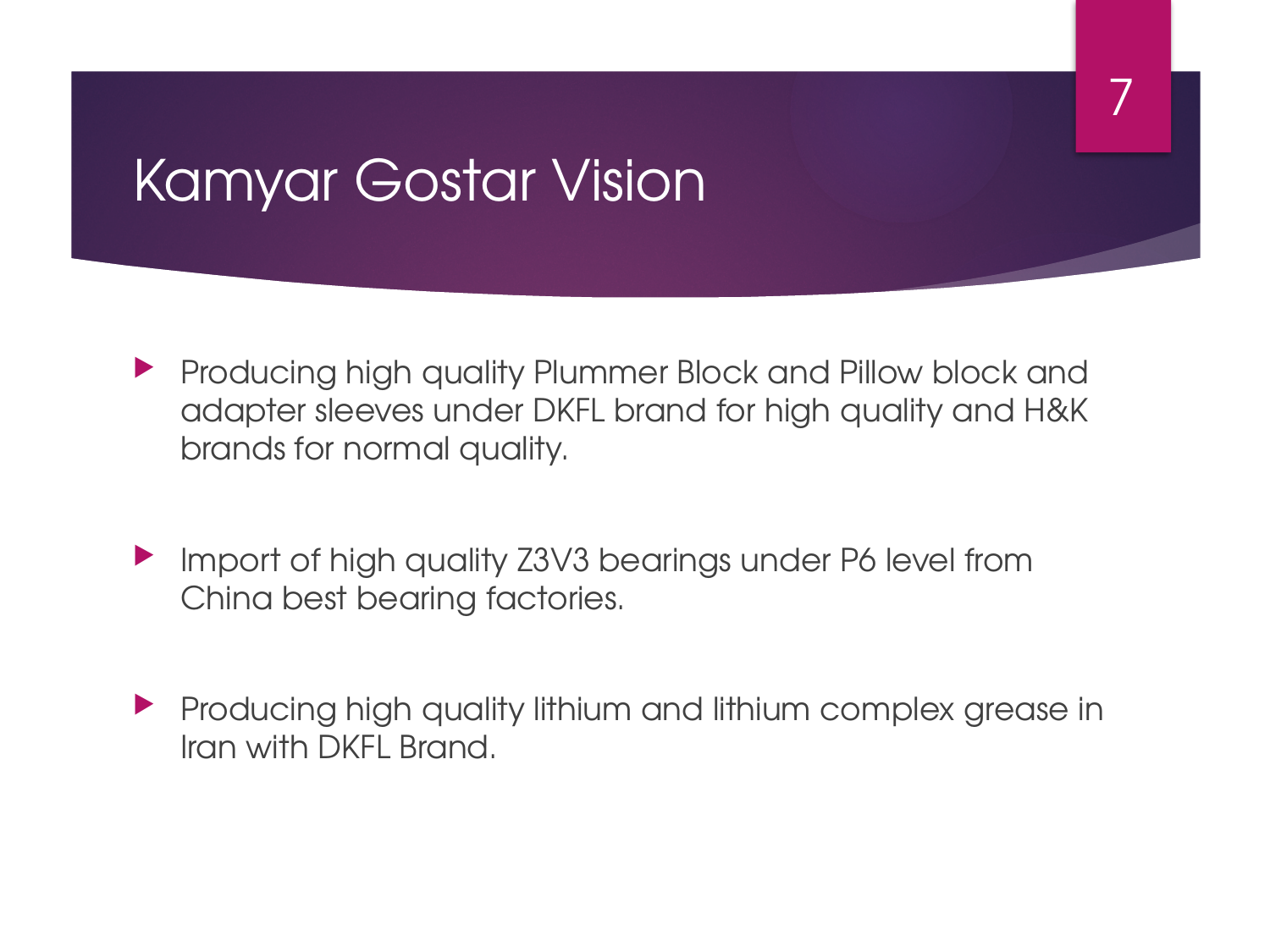

7
# Kamyar Gostar Vision
Producing high quality Plummer Block and Pillow block and adapter sleeves under DKFL brand for high quality and H&K brands for normal quality.

Import of high quality Z3V3 bearings under P6 level from China best bearing factories.

Producing high quality lithium and lithium complex grease in Iran with DKFL Brand.